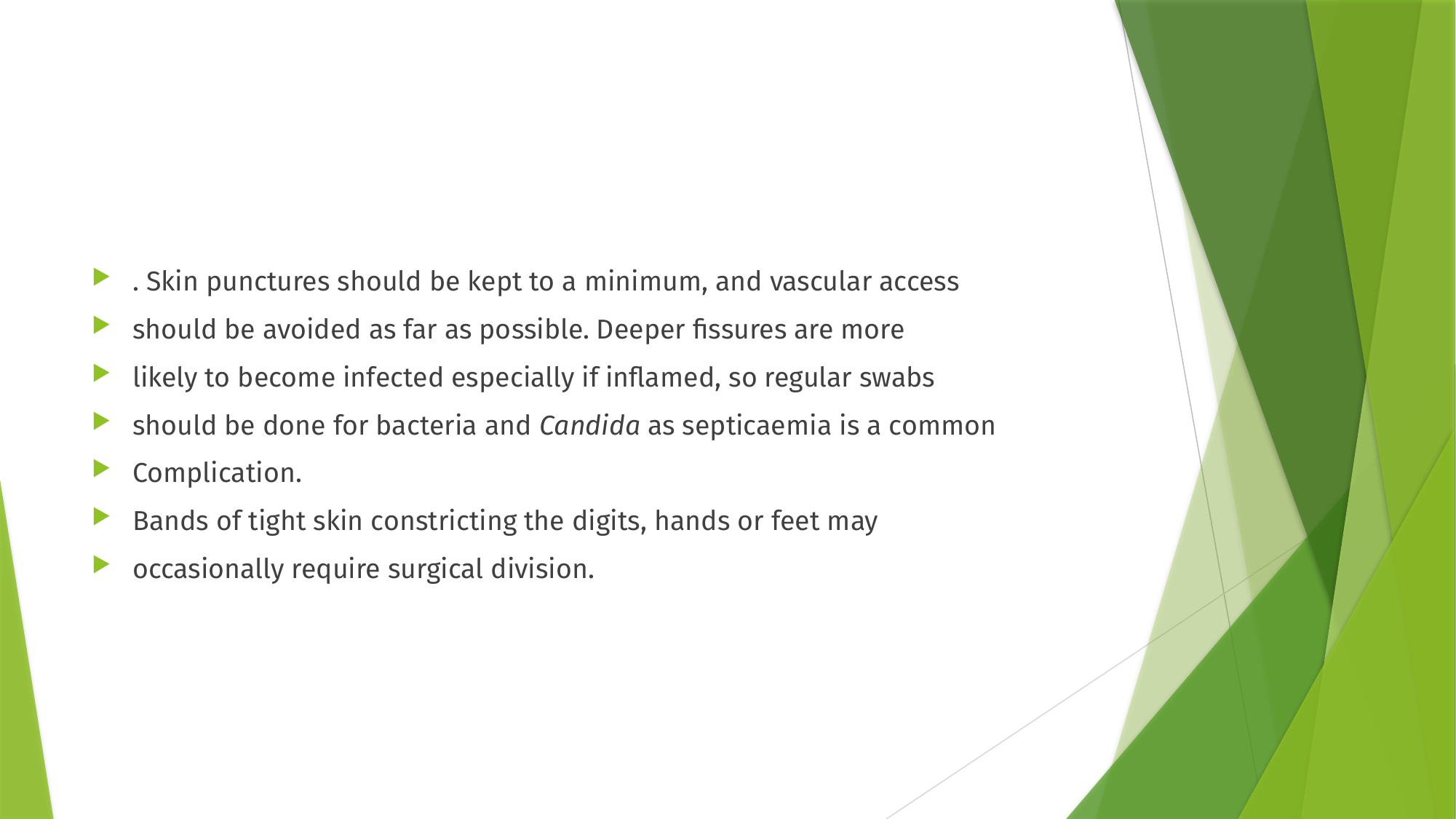

#
. Skin punctures should be kept to a minimum, and vascular access
should be avoided as far as possible. Deeper fissures are more
likely to become infected especially if inflamed, so regular swabs
should be done for bacteria and Candida as septicaemia is a common
Complication.
Bands of tight skin constricting the digits, hands or feet may
occasionally require surgical division.